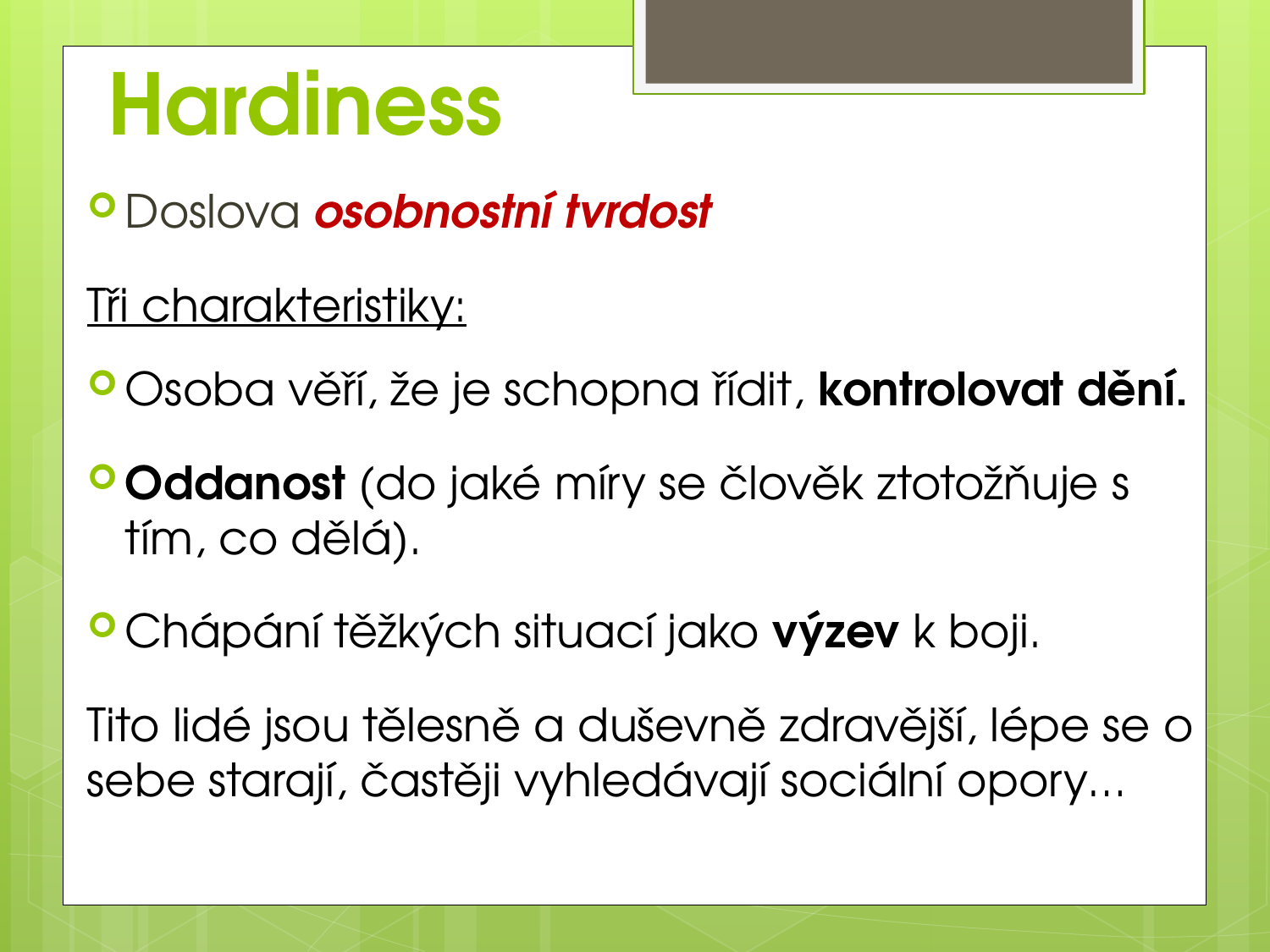

# Hardiness
Doslova osobnostní tvrdost

Tři charakteristiky:

Osoba věří, že je schopna řídit, kontrolovat dění.

Oddanost (do jaké míry se člověk ztotožňuje s tím, co dělá).

Chápání těžkých situací jako výzev k boji.

Tito lidé jsou tělesně a duševně zdravější, lépe se o sebe starají, častěji vyhledávají sociální opory…